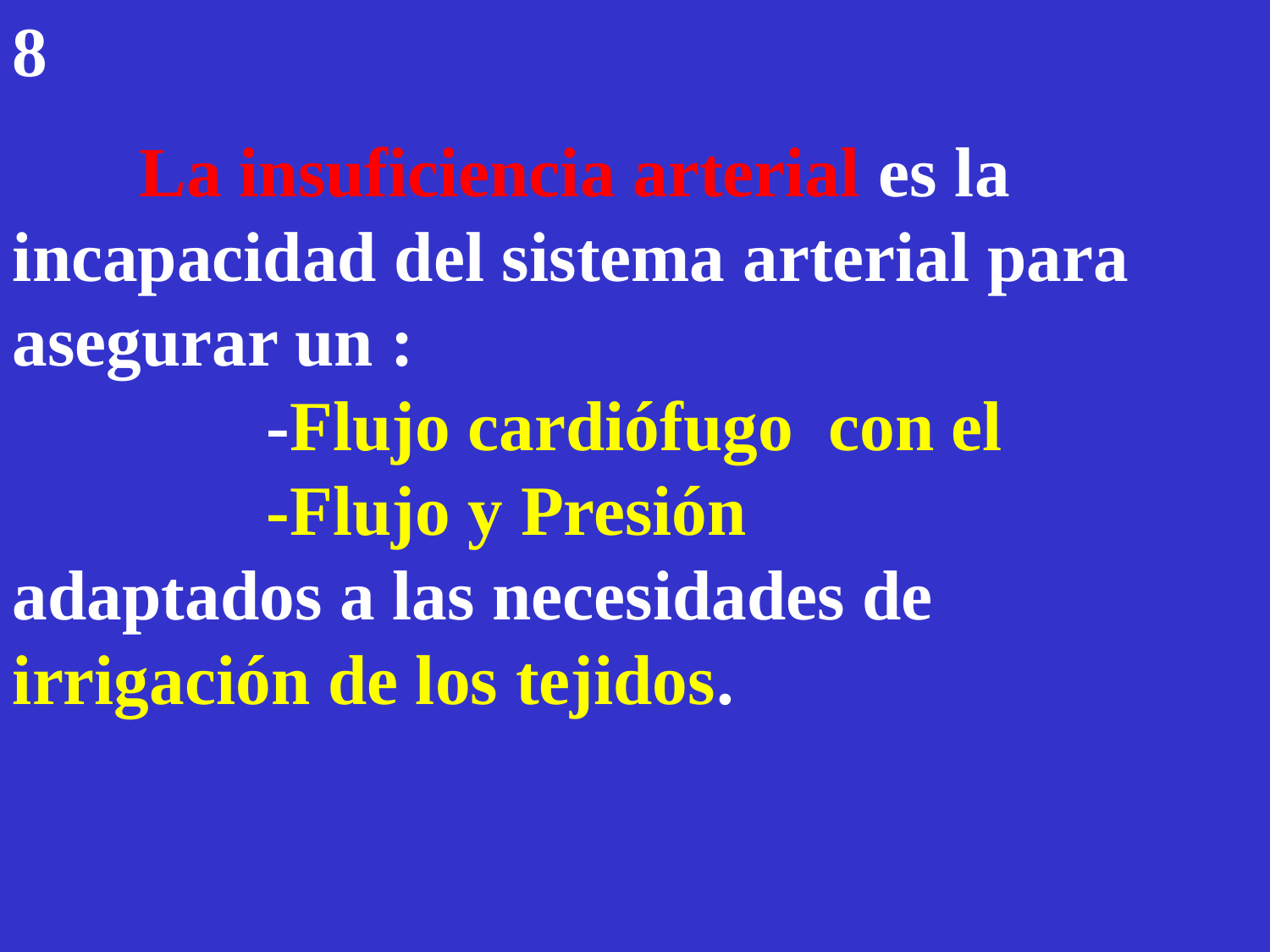

8
	La insuficiencia arterial es la incapacidad del sistema arterial para asegurar un :								-Flujo cardiófugo  con el				-Flujo y Presión 			adaptados a las necesidades de 	irrigación de los tejidos.